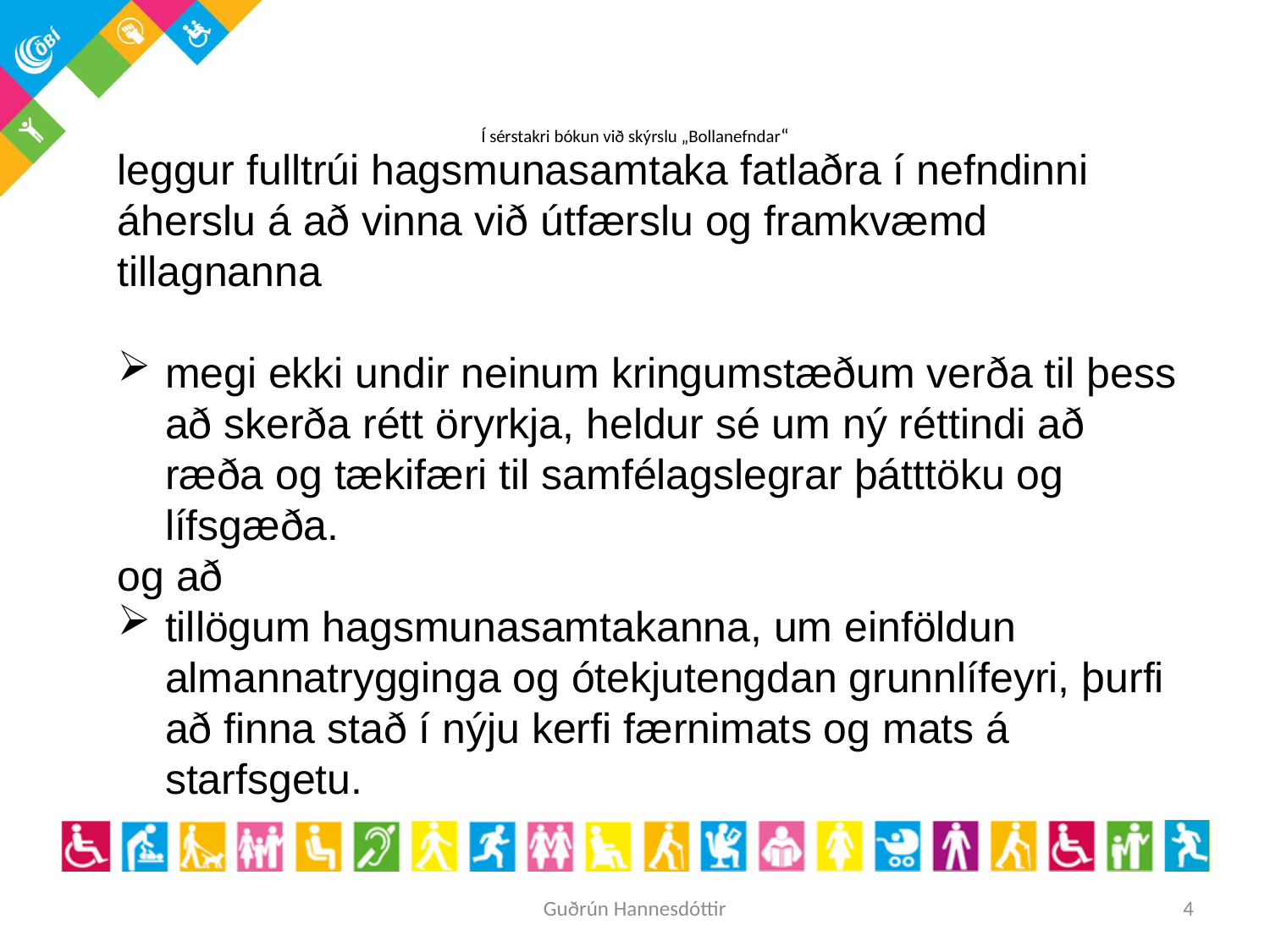

# Í sérstakri bókun við skýrslu „Bollanefndar“
leggur fulltrúi hagsmunasamtaka fatlaðra í nefndinni áherslu á að vinna við útfærslu og framkvæmd tillagnanna

megi ekki undir neinum kringumstæðum verða til þess að skerða rétt öryrkja, heldur sé um ný réttindi að ræða og tækifæri til samfélagslegrar þátttöku og lífsgæða.
og að
tillögum hagsmunasamtakanna, um einföldun almannatrygginga og ótekjutengdan grunnlífeyri, þurfi að finna stað í nýju kerfi færnimats og mats á starfsgetu.
Guðrún Hannesdóttir
4